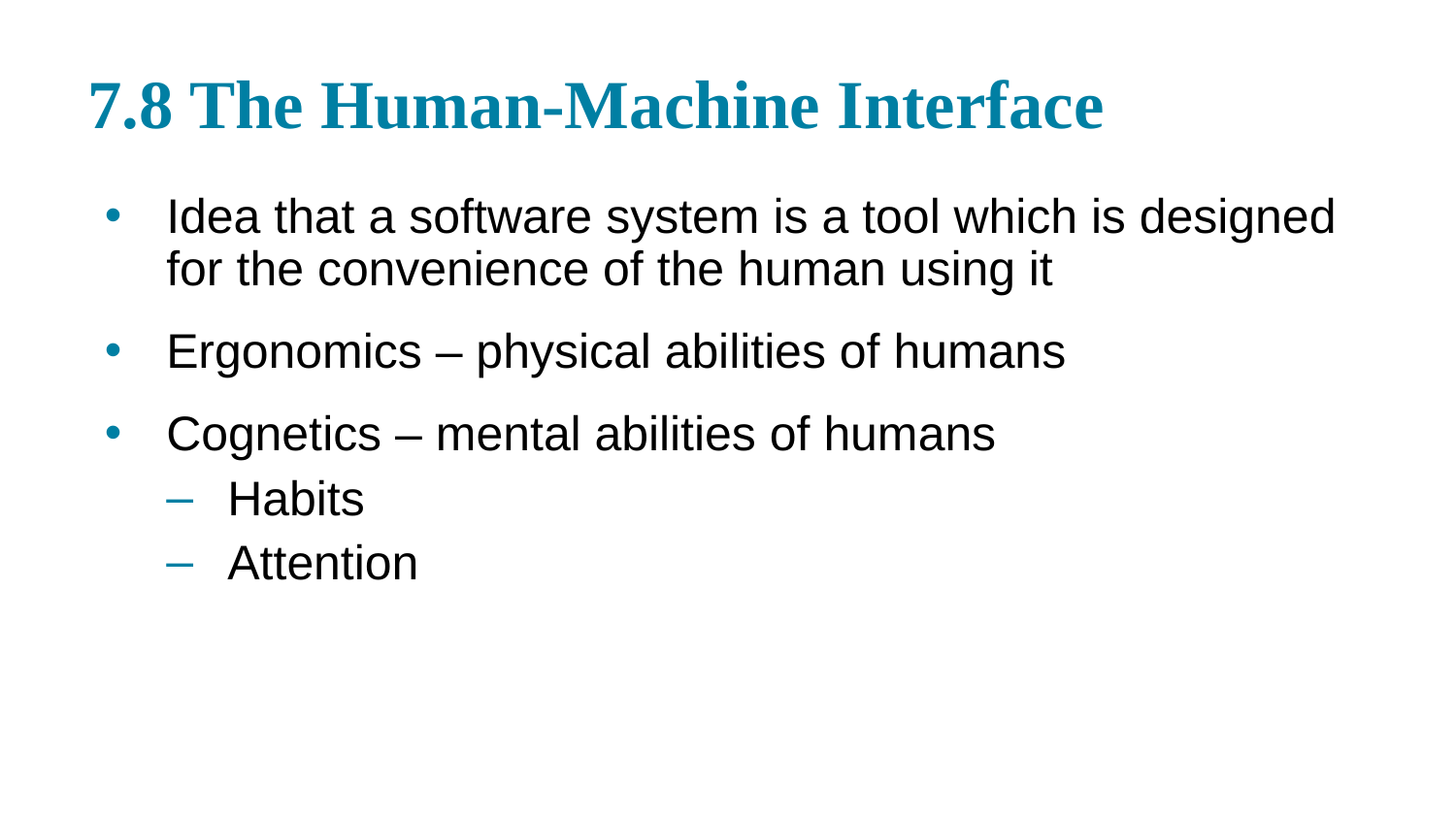

# 7.8 The Human-Machine Interface
Idea that a software system is a tool which is designed for the convenience of the human using it
Ergonomics – physical abilities of humans
Cognetics – mental abilities of humans
Habits
Attention